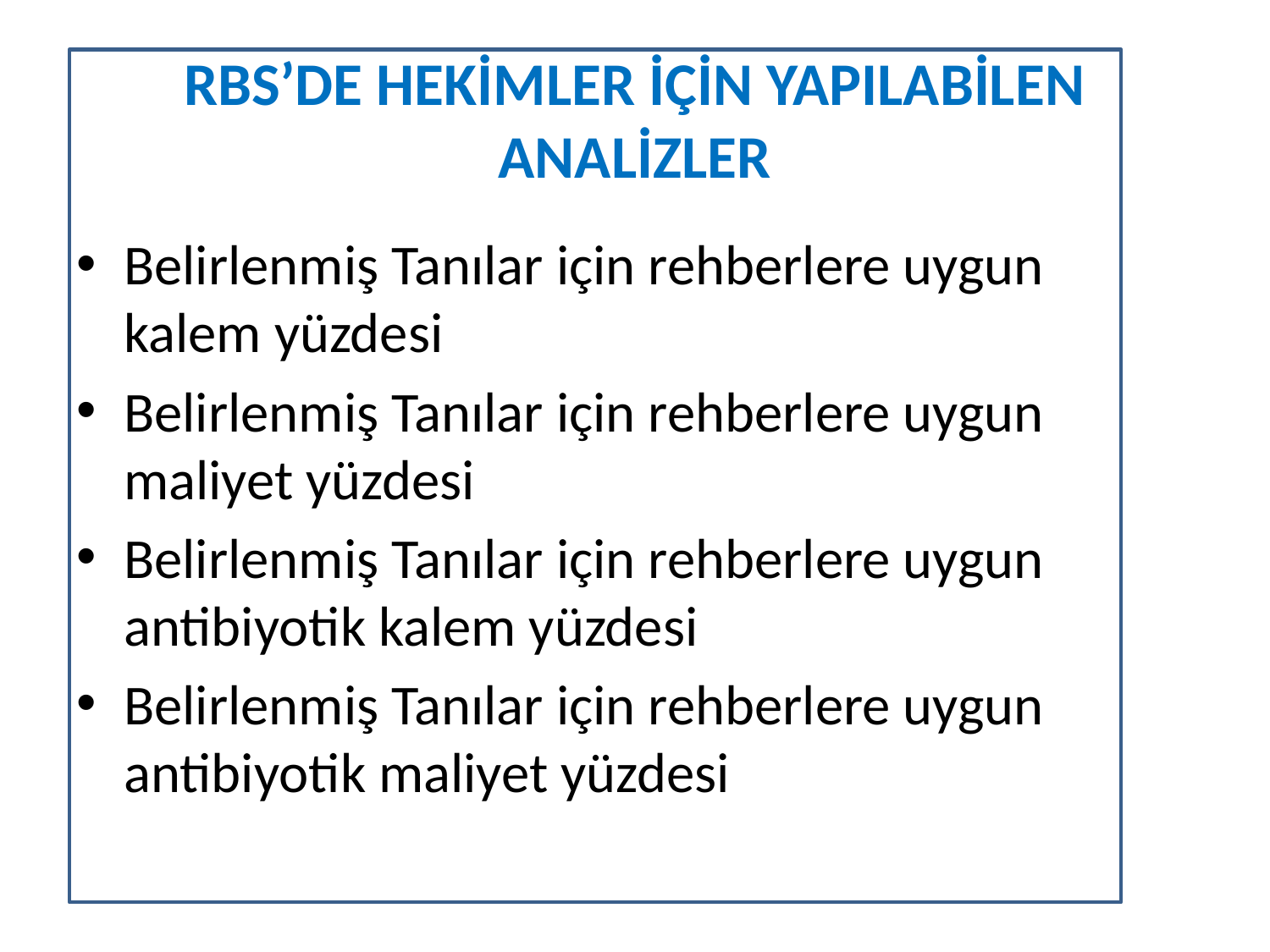

# RBS’DE HEKİMLER İÇİN YAPILABİLEN ANALİZLER

Belirlenmiş Tanılar için rehberlere uygun kalem yüzdesi
Belirlenmiş Tanılar için rehberlere uygun maliyet yüzdesi
Belirlenmiş Tanılar için rehberlere uygun antibiyotik kalem yüzdesi
Belirlenmiş Tanılar için rehberlere uygun antibiyotik maliyet yüzdesi